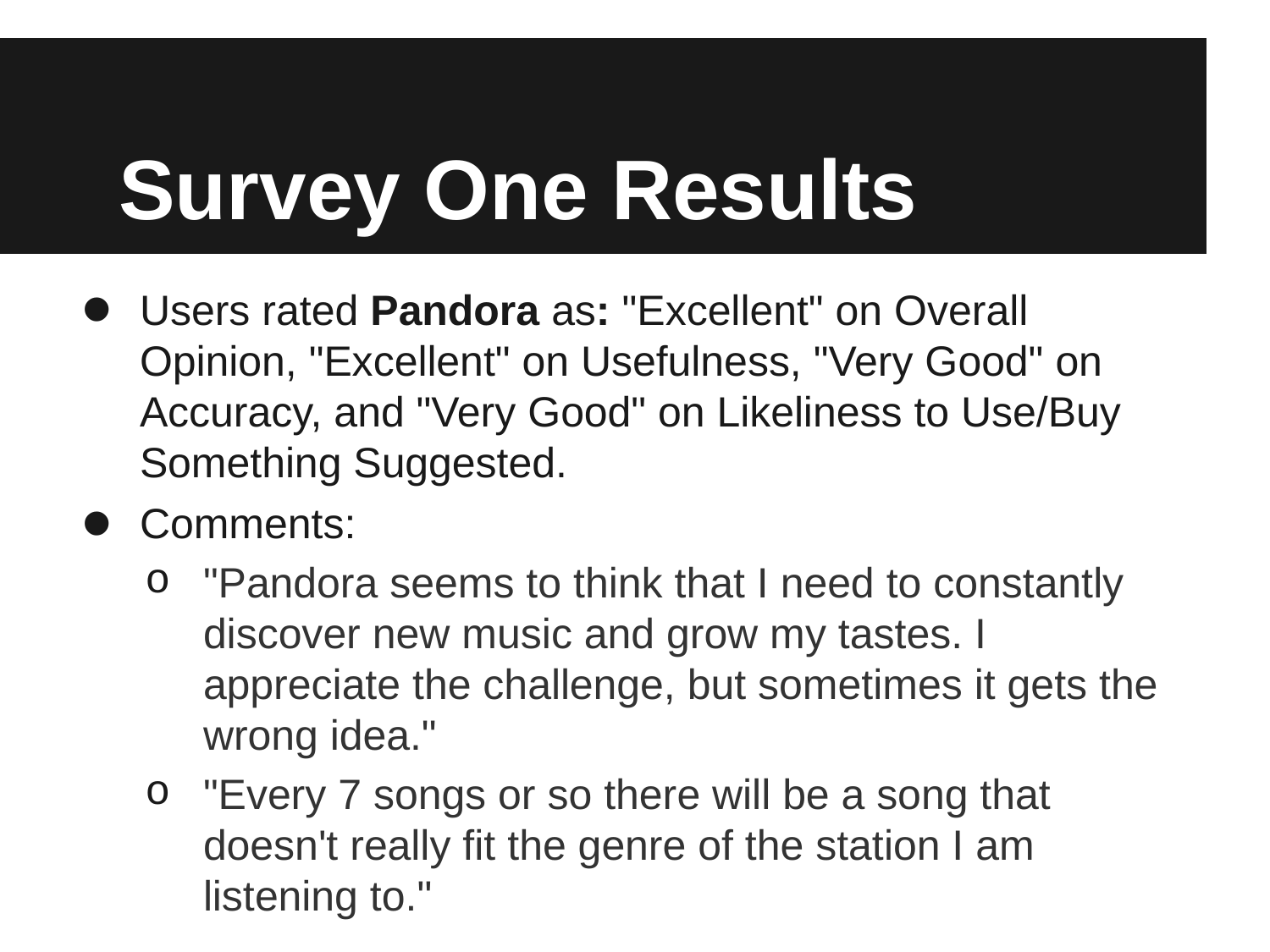

# Survey One Results
Users rated Pandora as: "Excellent" on Overall Opinion, "Excellent" on Usefulness, "Very Good" on Accuracy, and "Very Good" on Likeliness to Use/Buy Something Suggested.
Comments:
"Pandora seems to think that I need to constantly discover new music and grow my tastes. I appreciate the challenge, but sometimes it gets the wrong idea."
"Every 7 songs or so there will be a song that doesn't really fit the genre of the station I am listening to."